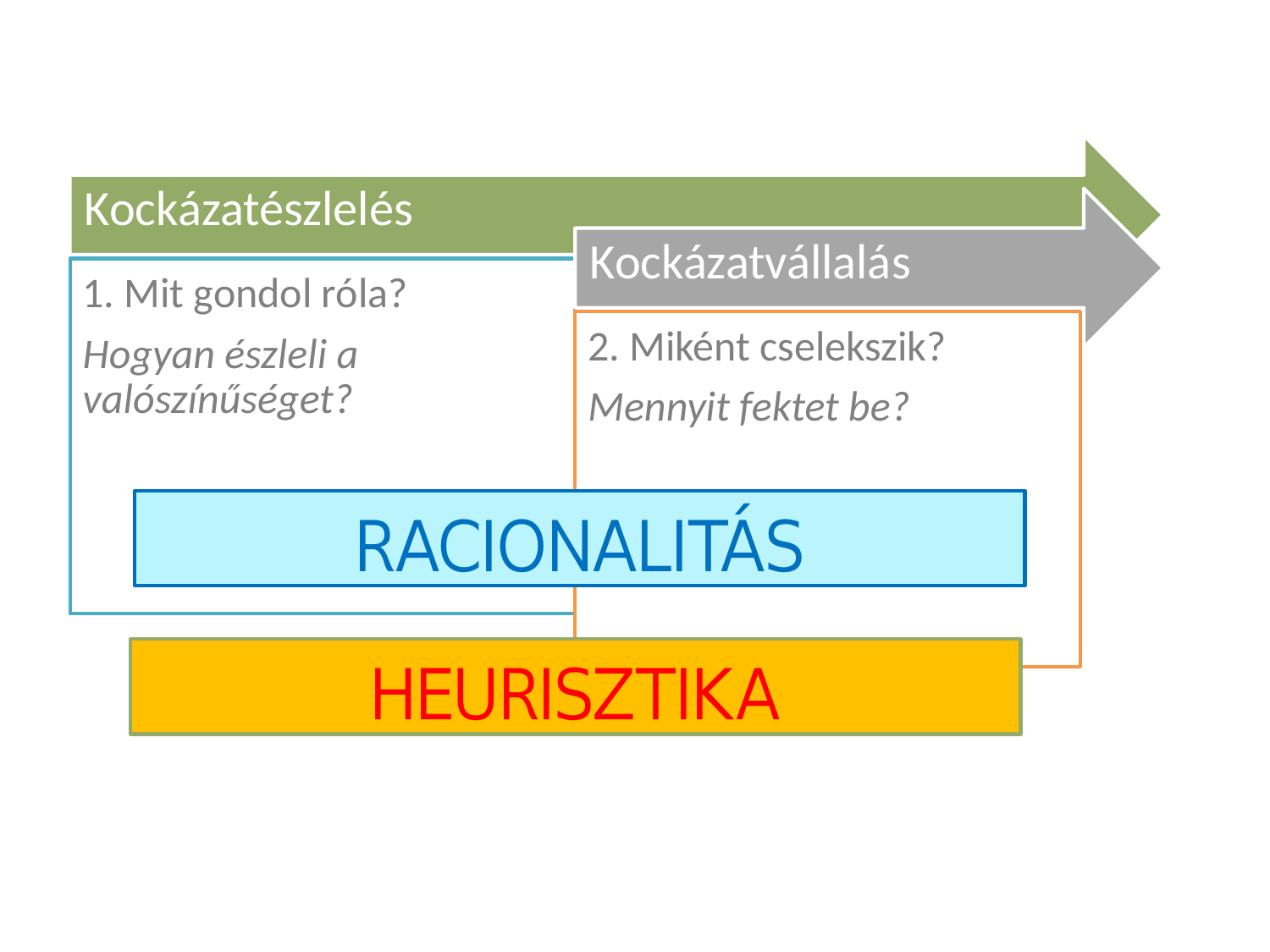

Kockázatészlelés
1. Mit gondol róla?
Hogyan észleli a valószínűséget?
Kockázatvállalás
2. Miként cselekszik?
Mennyit fektet be?
RACIONALITÁS
HEURISZTIKA